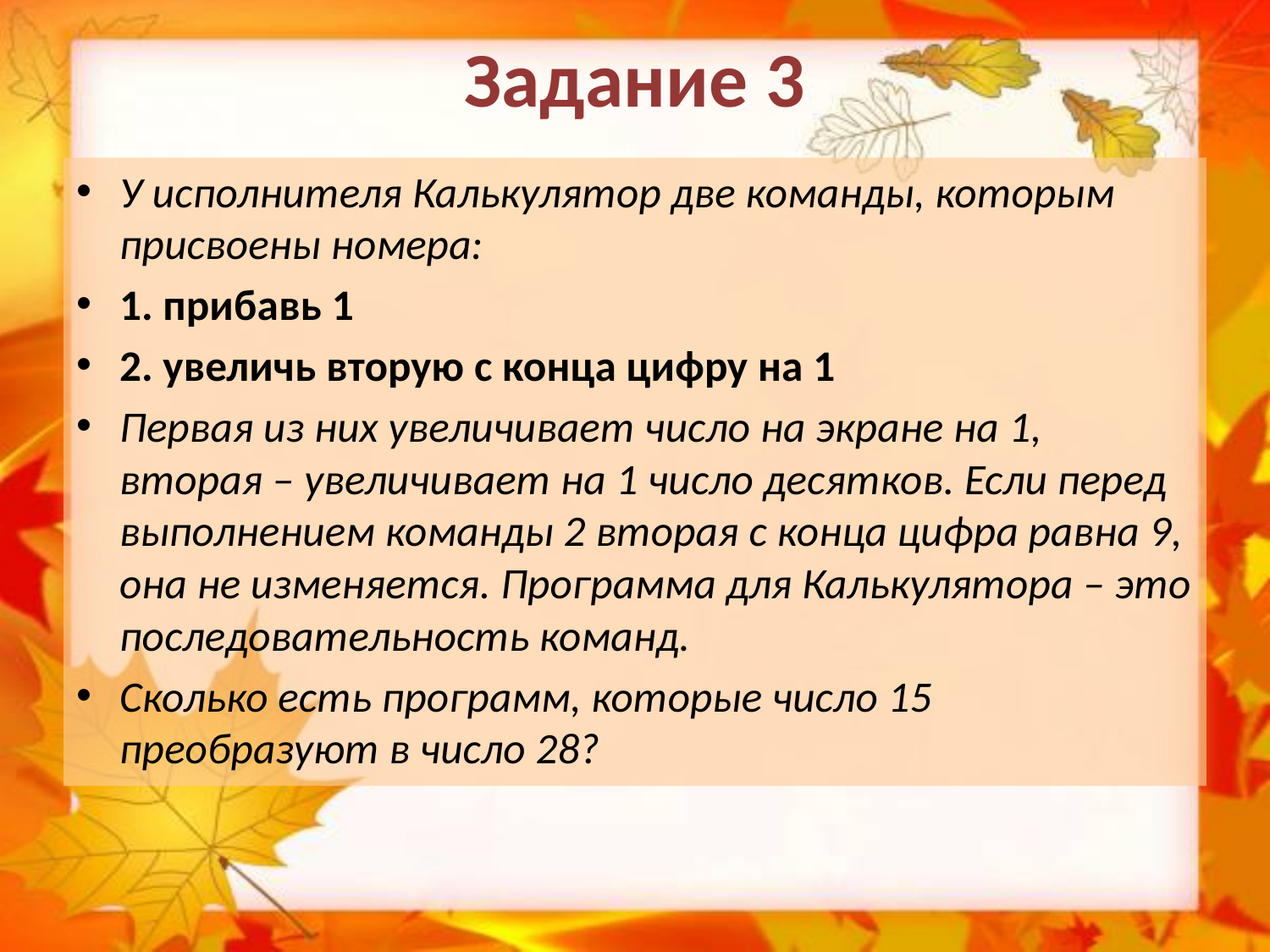

# Задание 3
У исполнителя Калькулятор две команды, которым присвоены номера:
1. прибавь 1
2. увеличь вторую с конца цифру на 1
Первая из них увеличивает число на экране на 1, вторая – увеличивает на 1 число десятков. Если перед выполнением команды 2 вторая с конца цифра равна 9, она не изменяется. Программа для Калькулятора – это последовательность команд.
Сколько есть программ, которые число 15 преобразуют в число 28?